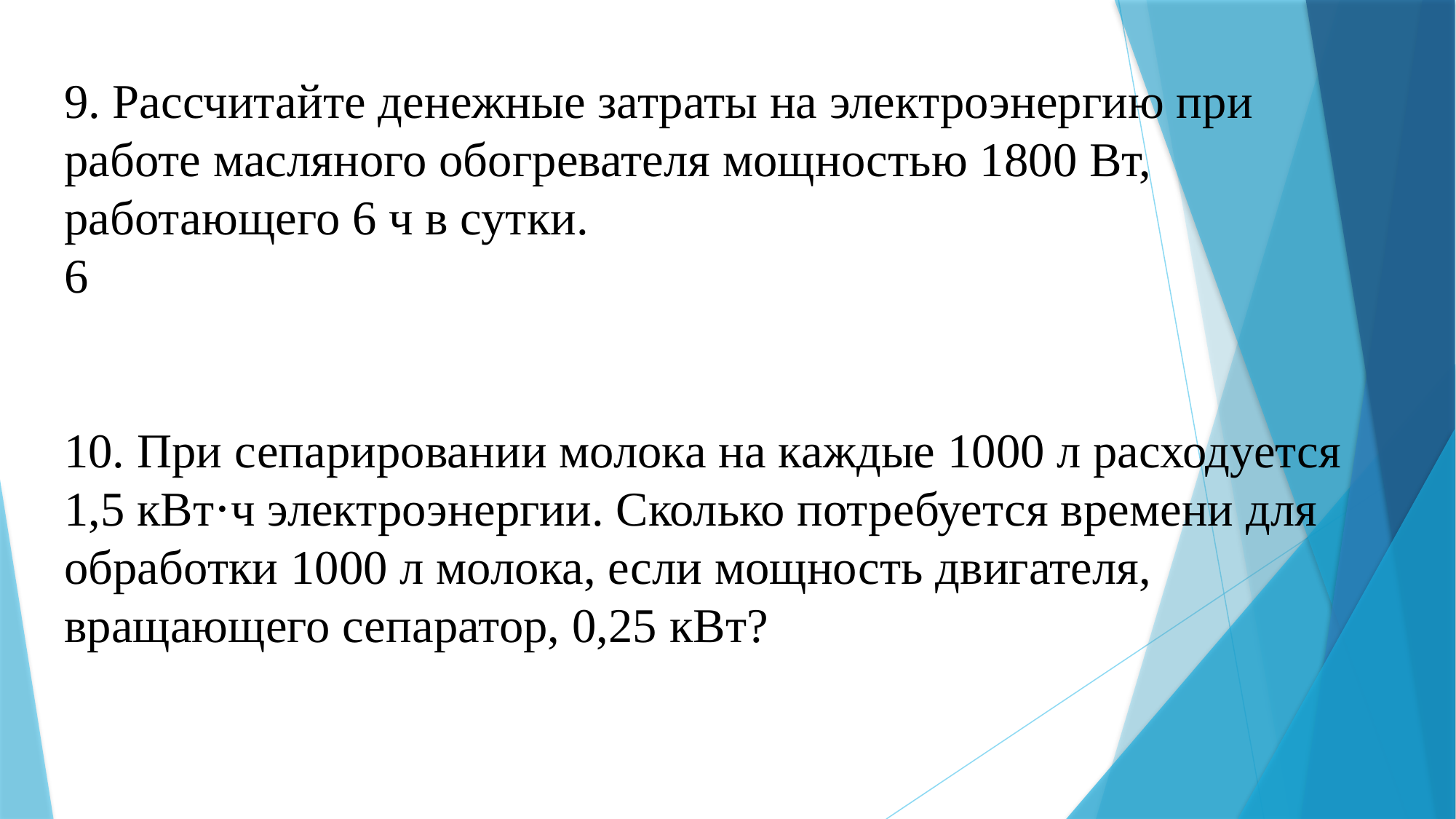

9. Рассчитайте денежные затраты на электроэнергию при работе масляного обогревателя мощностью 1800 Вт, работающего 6 ч в сутки.
6

10. При сепарировании молока на каждые 1000 л расходуется 1,5 кВт⋅ч электроэнергии. Сколько потребуется времени для обработки 1000 л молока, если мощность двигателя, вращающего сепаратор, 0,25 кВт?